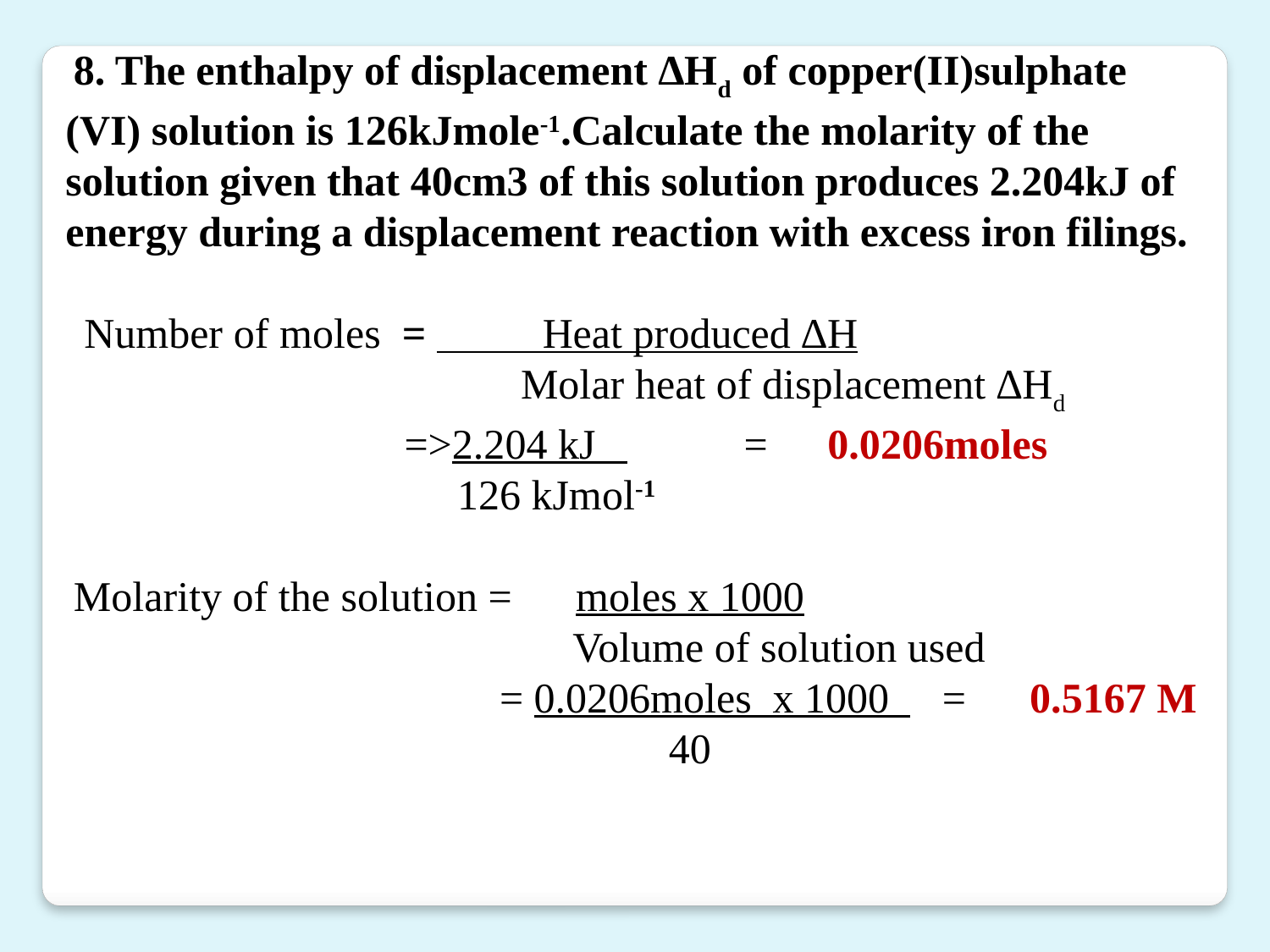

8. The enthalpy of displacement ∆Hd of copper(II)sulphate (VI) solution is 126kJmole-1.Calculate the molarity of the solution given that 40cm3 of this solution produces 2.204kJ of energy during a displacement reaction with excess iron filings.

 Number of moles  =           Heat produced ∆H				                   Molar heat of displacement ∆Hd
		        =>2.204 kJ              = 	0.0206moles
     	                         126 kJmol-1

Molarity of the solution =      moles x 1000  		      				            Volume of solution used
			     = 0.0206moles  x 1000     =      0.5167 M
				         40